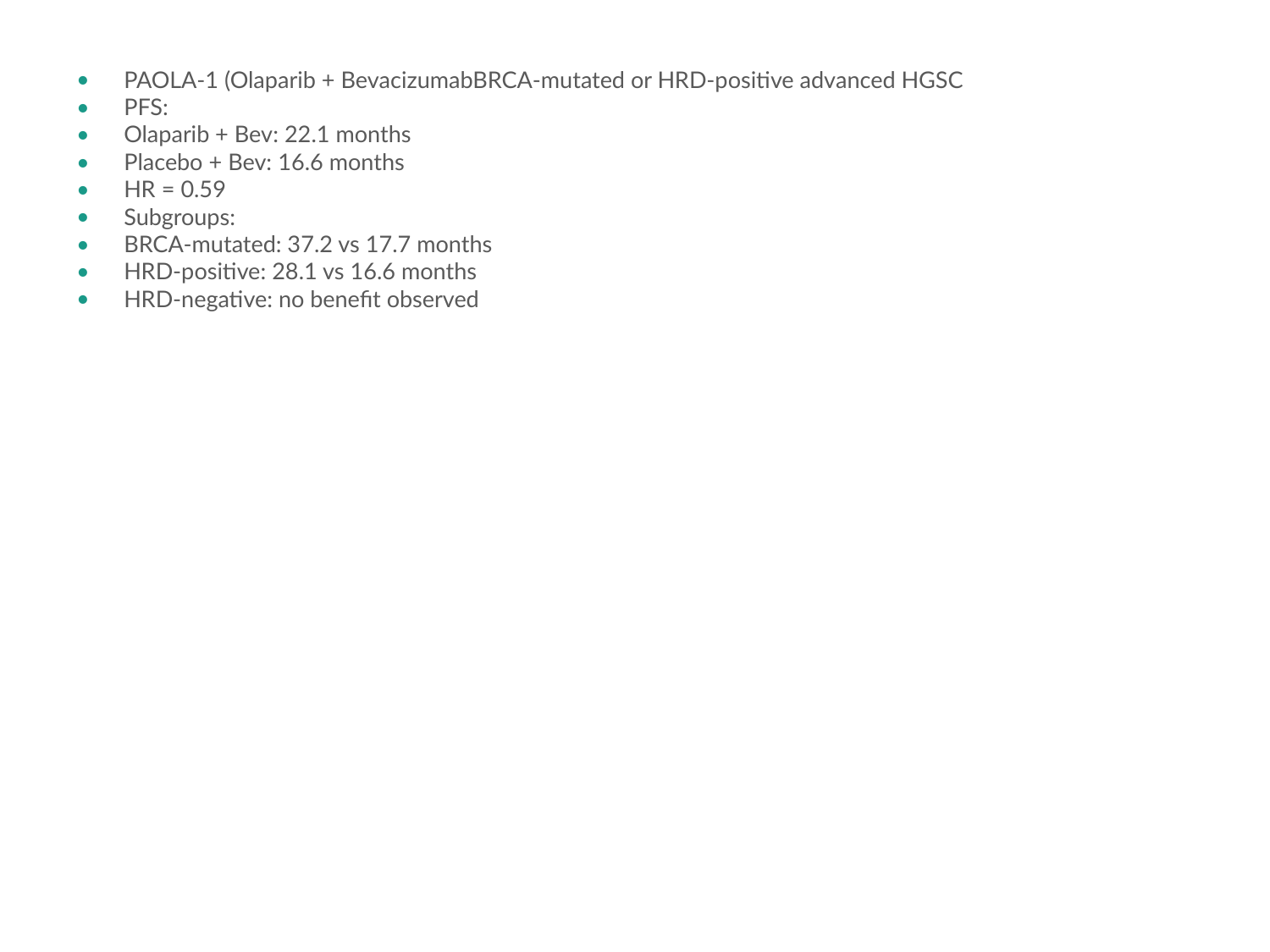

PAOLA-1 (Olaparib + BevacizumabBRCA-mutated or HRD-positive advanced HGSC
PFS:
Olaparib + Bev: 22.1 months
Placebo + Bev: 16.6 months
HR = 0.59
Subgroups:
BRCA-mutated: 37.2 vs 17.7 months
HRD-positive: 28.1 vs 16.6 months
HRD-negative: no benefit observed